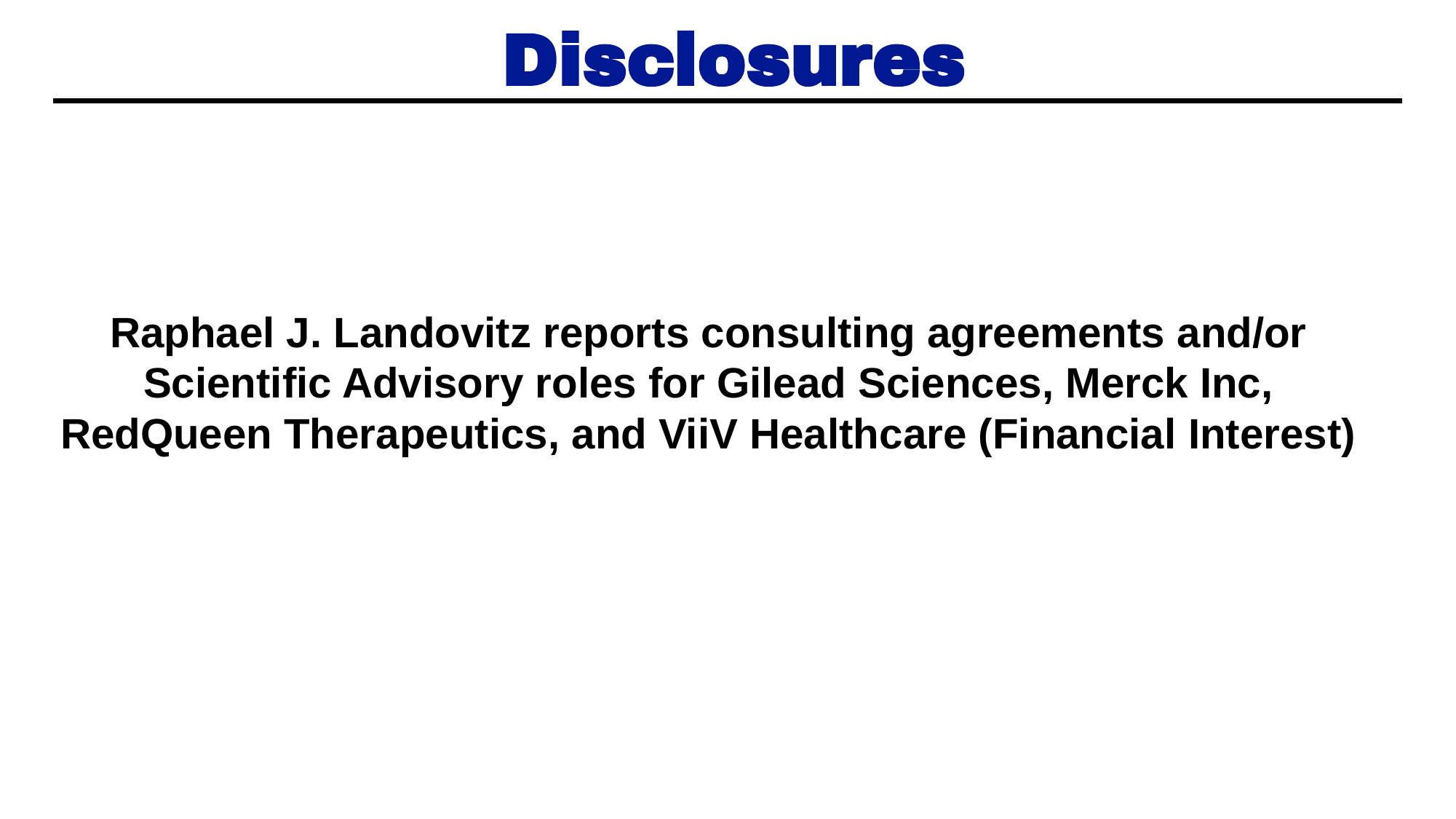

Disclosures
Raphael J. Landovitz reports consulting agreements and/or Scientific Advisory roles for Gilead Sciences, Merck Inc, RedQueen Therapeutics, and ViiV Healthcare (Financial Interest)